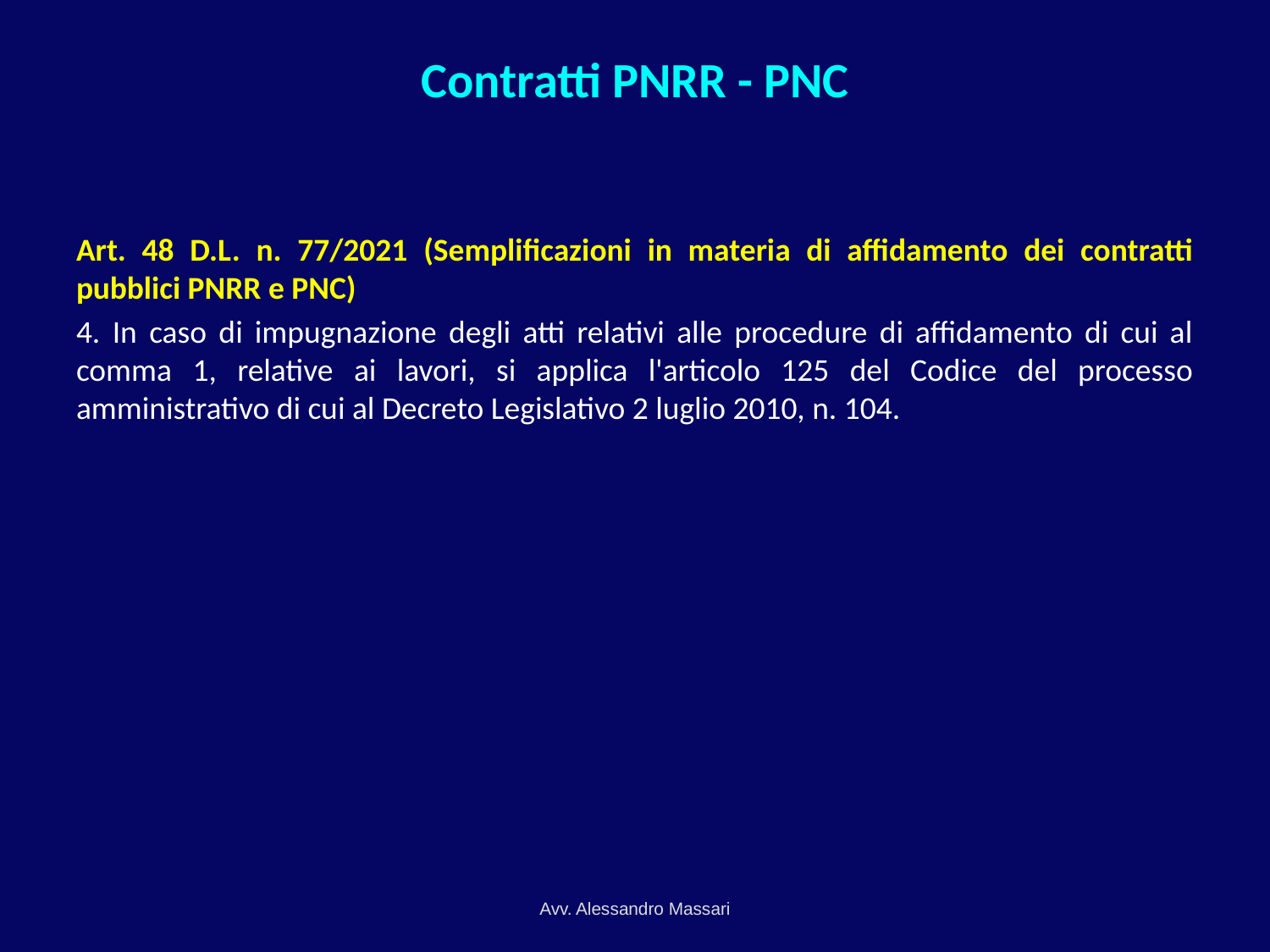

# Contratti PNRR - PNC
Art. 48 D.L. n. 77/2021 (Semplificazioni in materia di affidamento dei contratti pubblici PNRR e PNC)
4. In caso di impugnazione degli atti relativi alle procedure di affidamento di cui al comma 1, relative ai lavori, si applica l'articolo 125 del Codice del processo amministrativo di cui al Decreto Legislativo 2 luglio 2010, n. 104.

Avv. Alessandro Massari